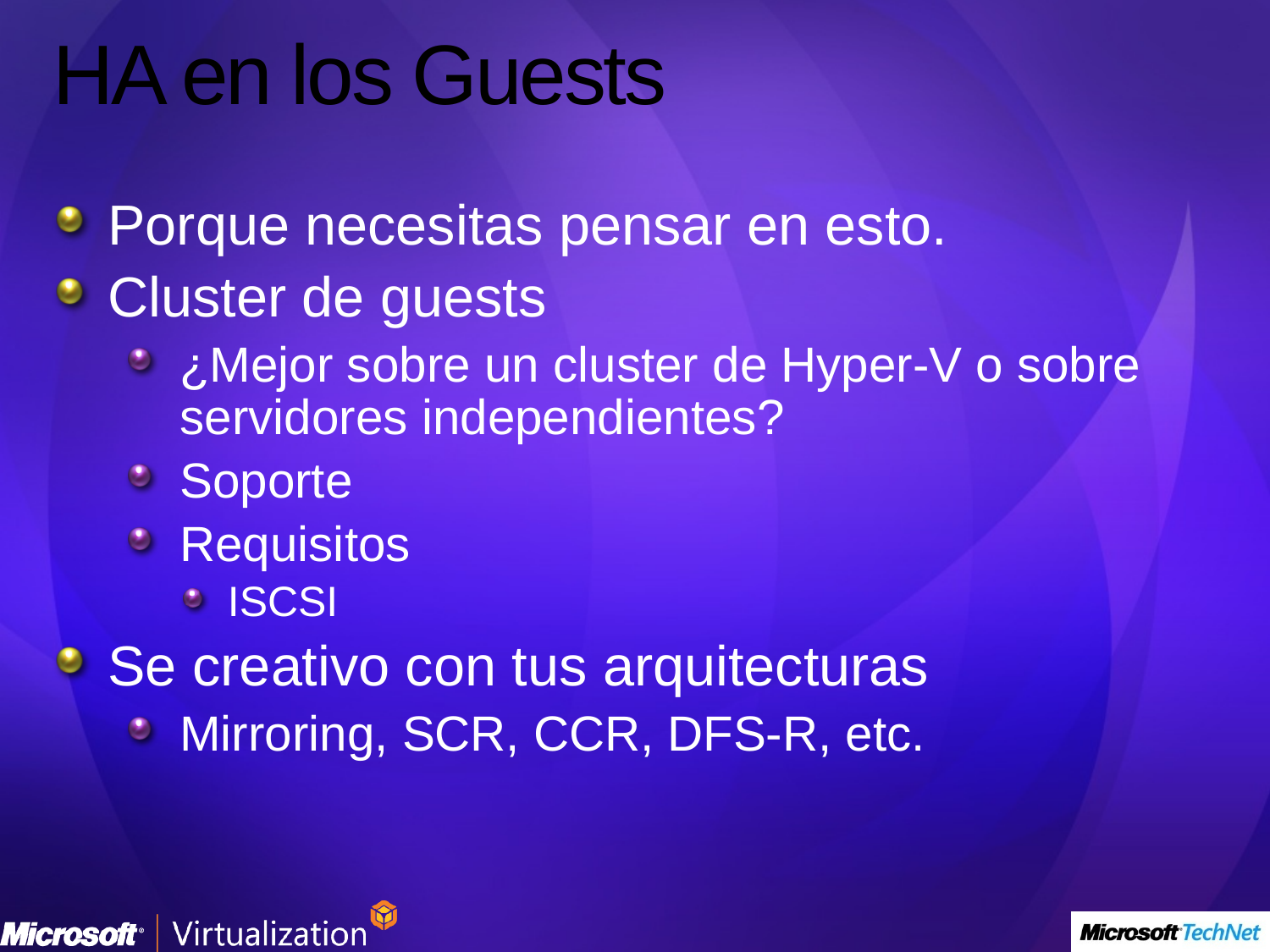

# HA en los Guests
Porque necesitas pensar en esto.
Cluster de guests
¿Mejor sobre un cluster de Hyper-V o sobre servidores independientes?
Soporte
Requisitos
ISCSI
Se creativo con tus arquitecturas
Mirroring, SCR, CCR, DFS-R, etc.